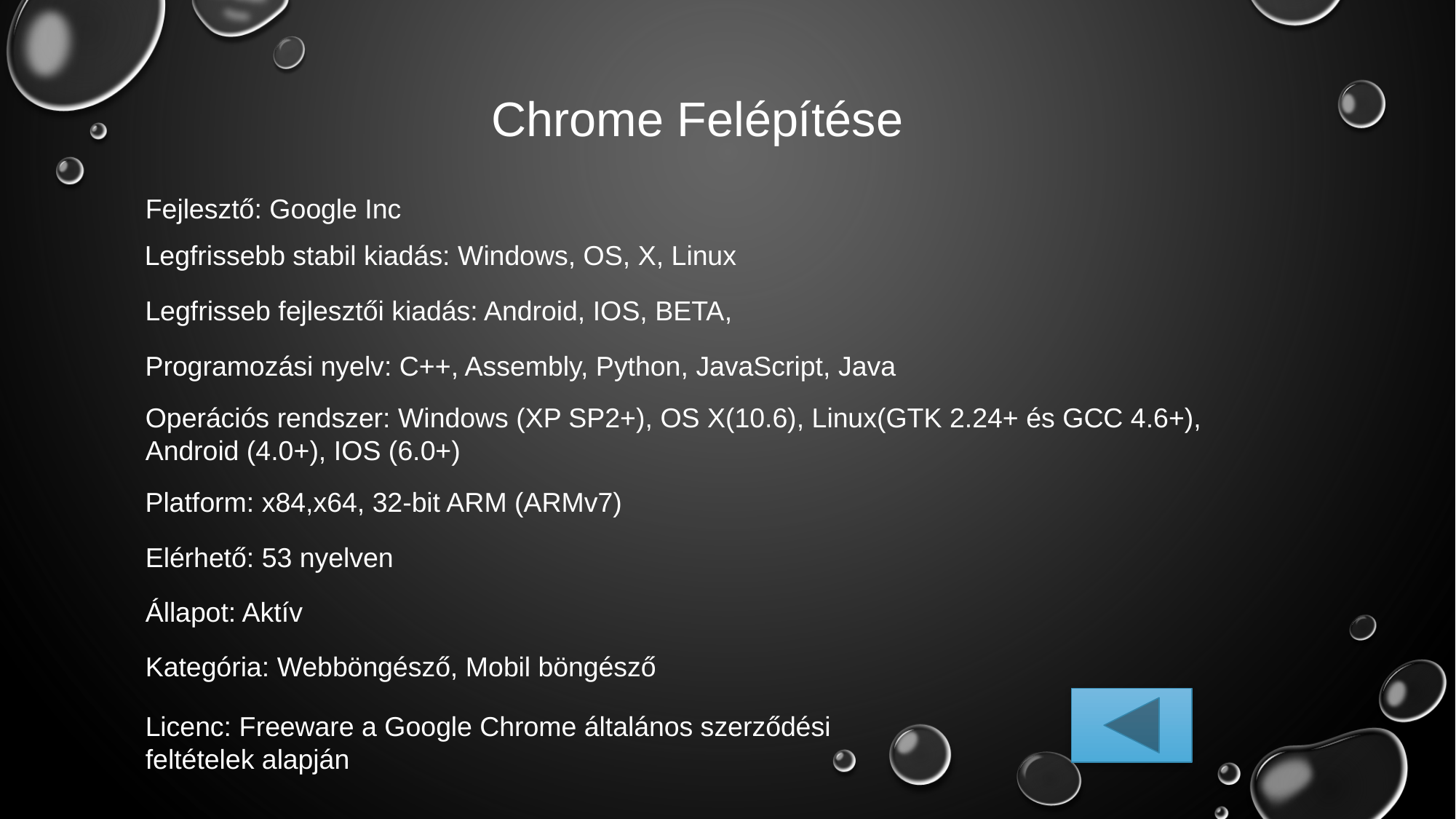

Chrome Felépítése
Fejlesztő: Google Inc
Legfrissebb stabil kiadás: Windows, OS, X, Linux
Legfrisseb fejlesztői kiadás: Android, IOS, BETA,
Programozási nyelv: C++, Assembly, Python, JavaScript, Java
Operációs rendszer: Windows (XP SP2+), OS X(10.6), Linux(GTK 2.24+ és GCC 4.6+), Android (4.0+), IOS (6.0+)
Platform: x84,x64, 32-bit ARM (ARMv7)
Elérhető: 53 nyelven
Állapot: Aktív
Kategória: Webböngésző, Mobil böngésző

Licenc: Freeware a Google Chrome általános szerződési feltételek alapján